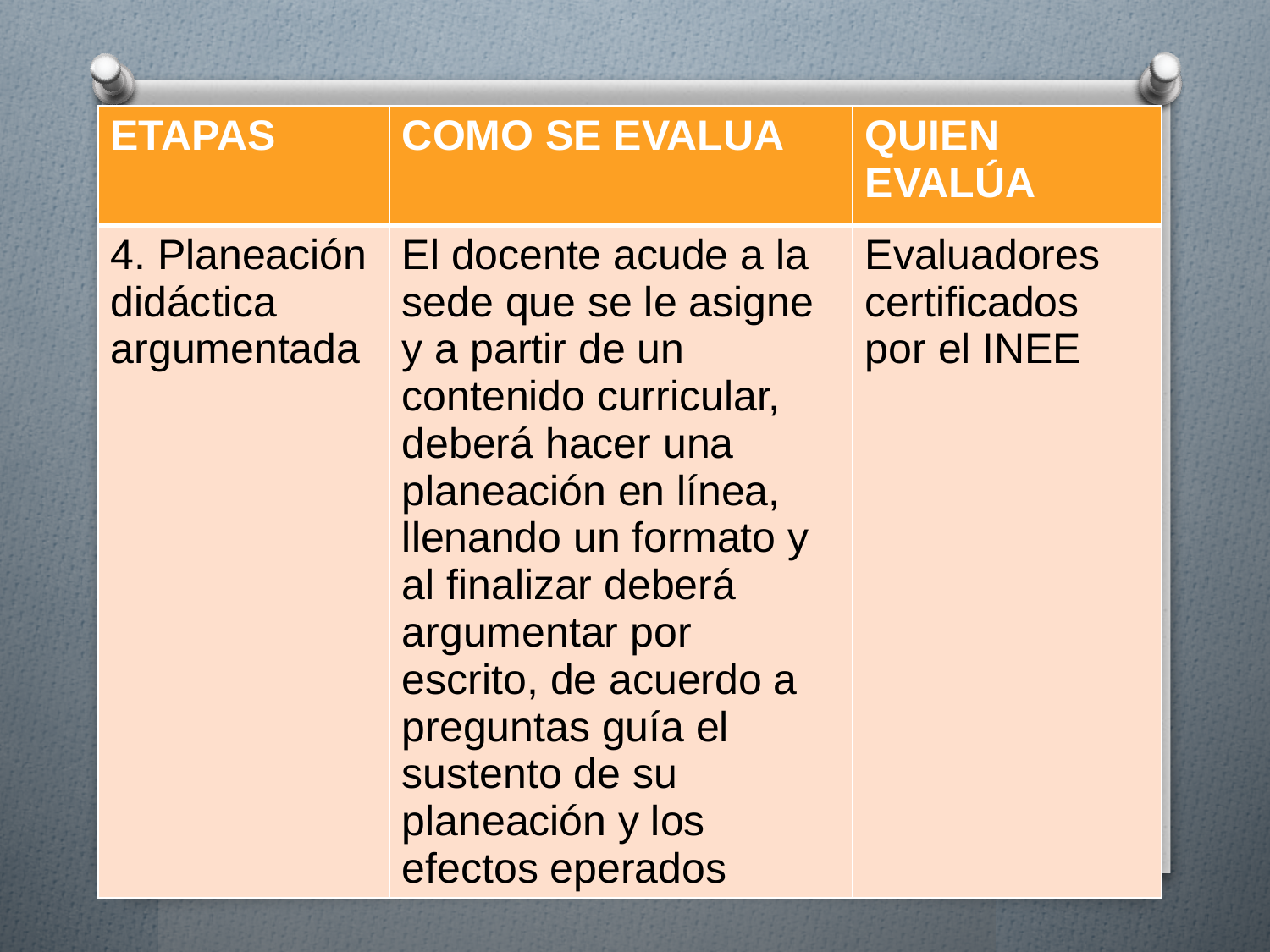

| ETAPAS | COMO SE EVALUA | QUIEN EVALÚA |
| --- | --- | --- |
| 4. Planeación didáctica argumentada | El docente acude a la sede que se le asigne y a partir de un contenido curricular, deberá hacer una planeación en línea, llenando un formato y al finalizar deberá argumentar por escrito, de acuerdo a preguntas guía el sustento de su planeación y los efectos eperados | Evaluadores certificados por el INEE |
#